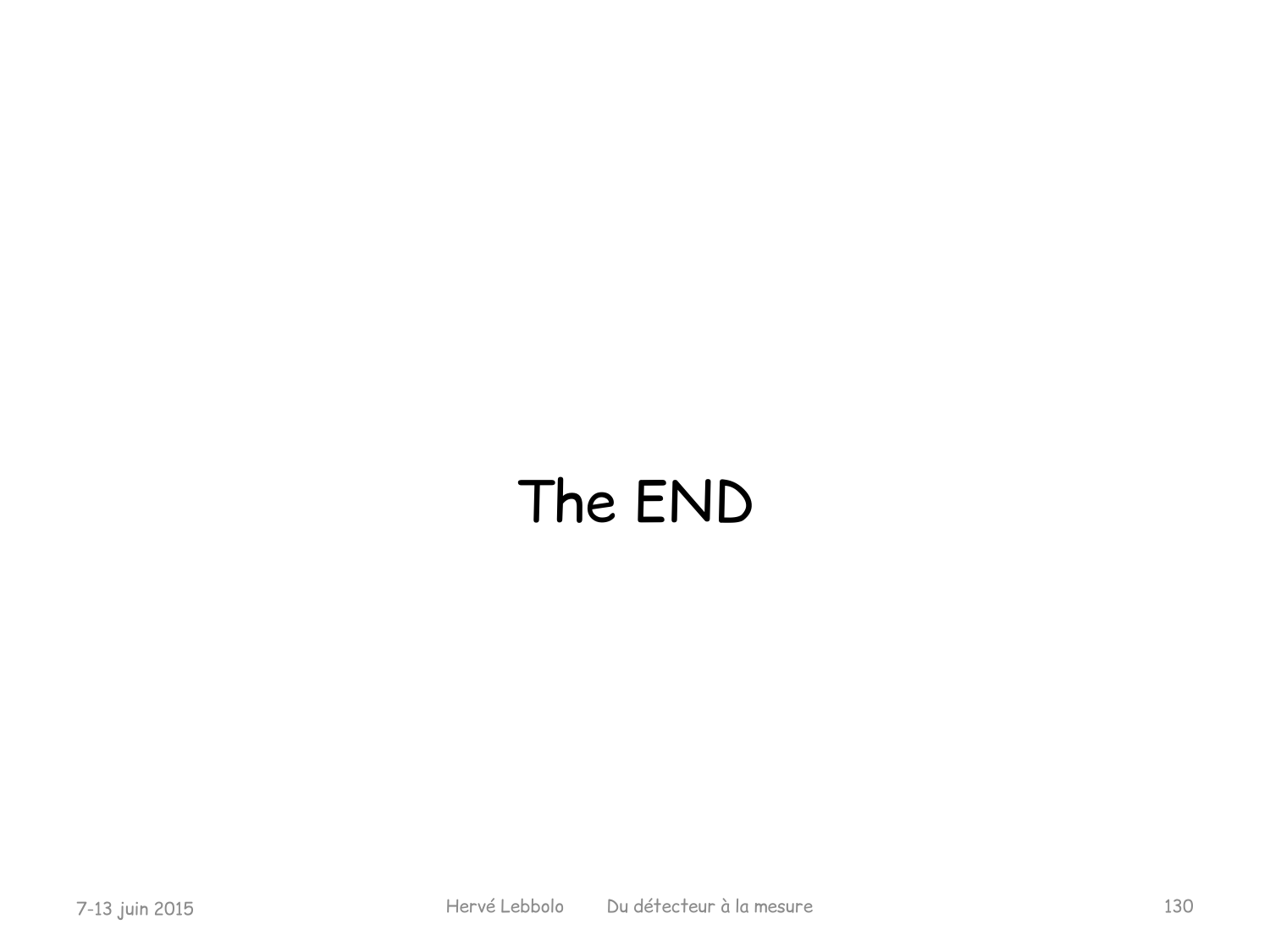

The END
7-13 juin 2015
Hervé Lebbolo        Du détecteur à la mesure
130